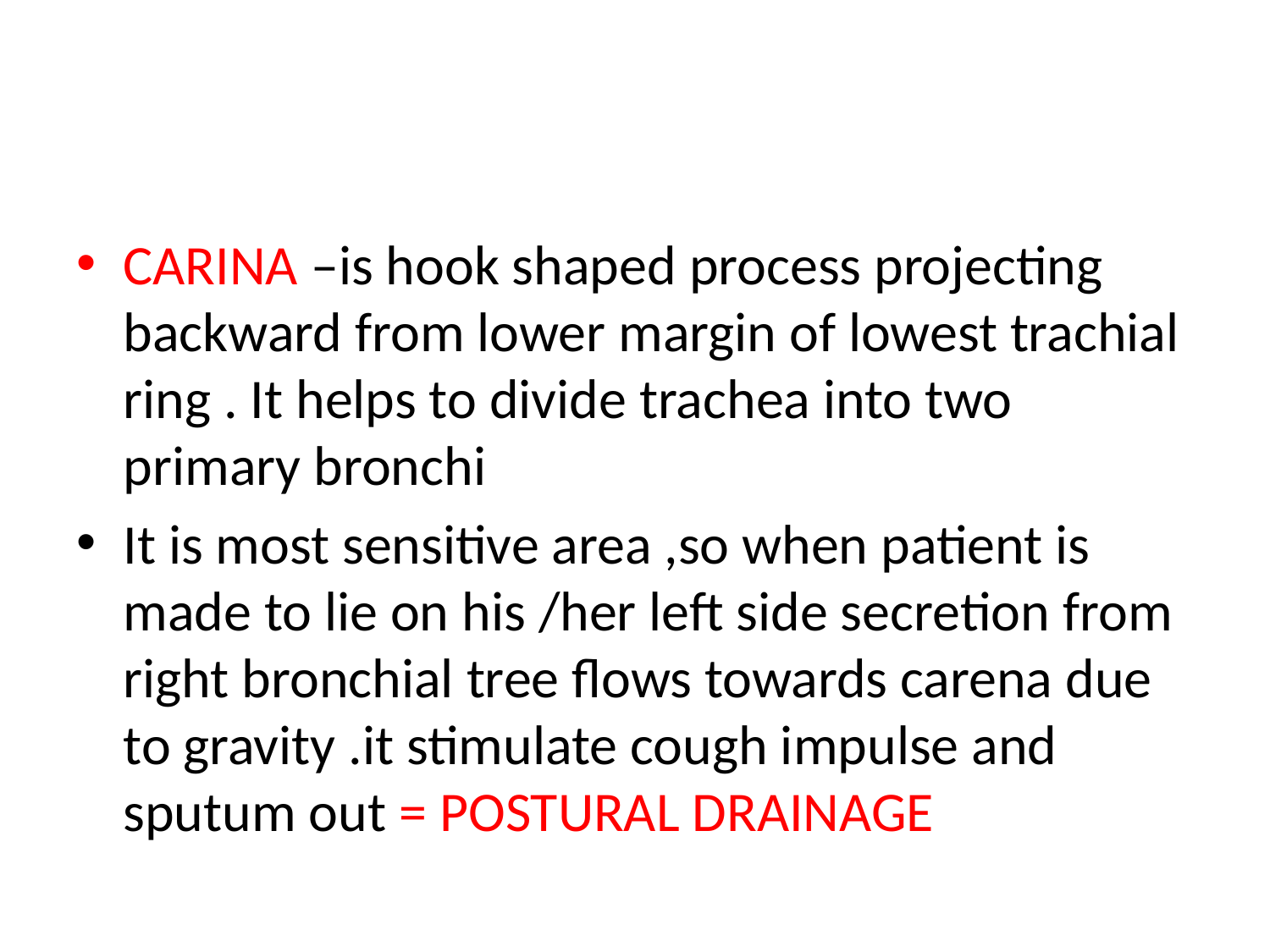

CARINA –is hook shaped process projecting backward from lower margin of lowest trachial ring . It helps to divide trachea into two primary bronchi
It is most sensitive area ,so when patient is made to lie on his /her left side secretion from right bronchial tree flows towards carena due to gravity .it stimulate cough impulse and sputum out = POSTURAL DRAINAGE